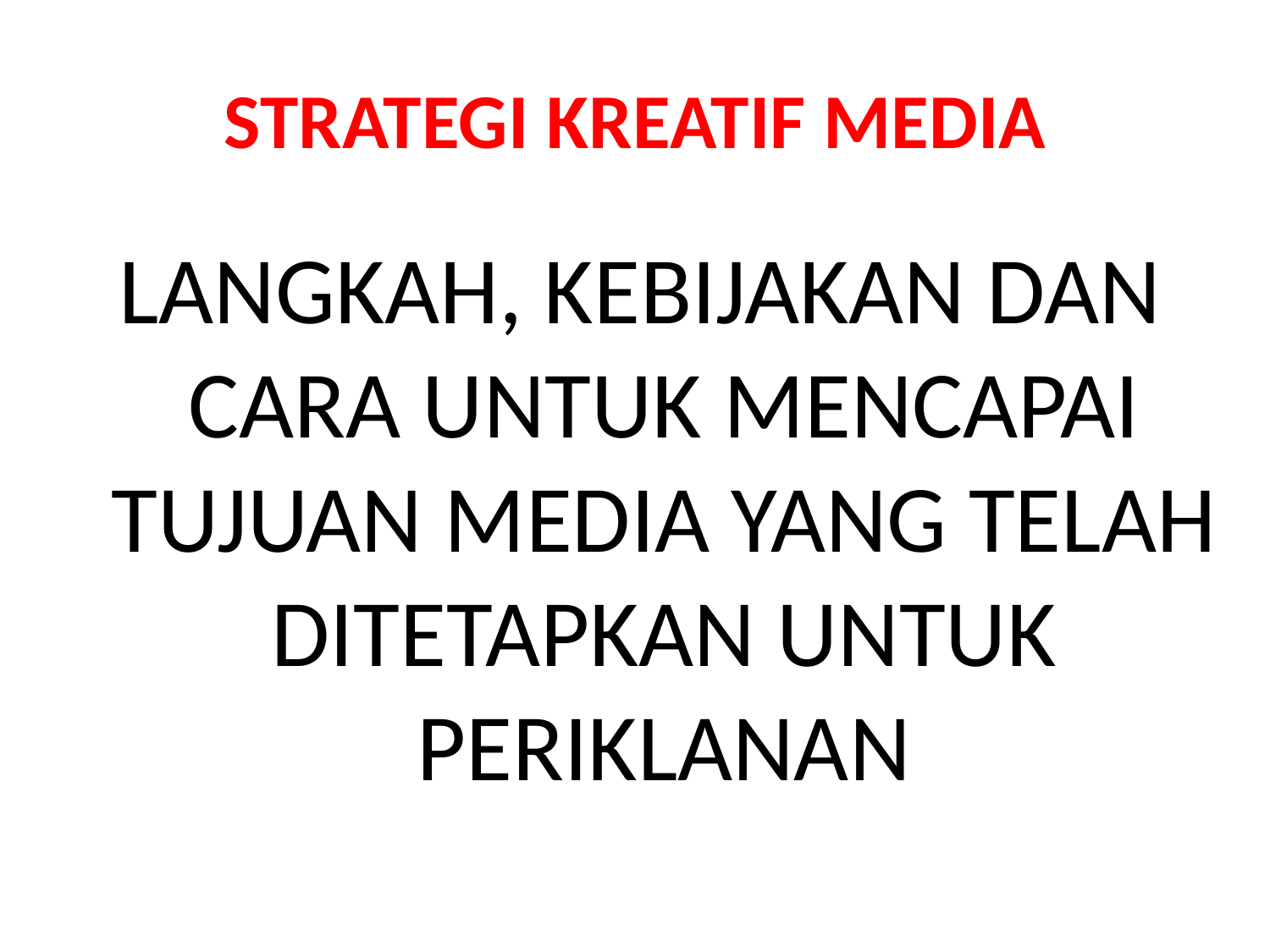

# STRATEGI KREATIF MEDIA
LANGKAH, KEBIJAKAN DAN CARA UNTUK MENCAPAI TUJUAN MEDIA YANG TELAH DITETAPKAN UNTUK PERIKLANAN